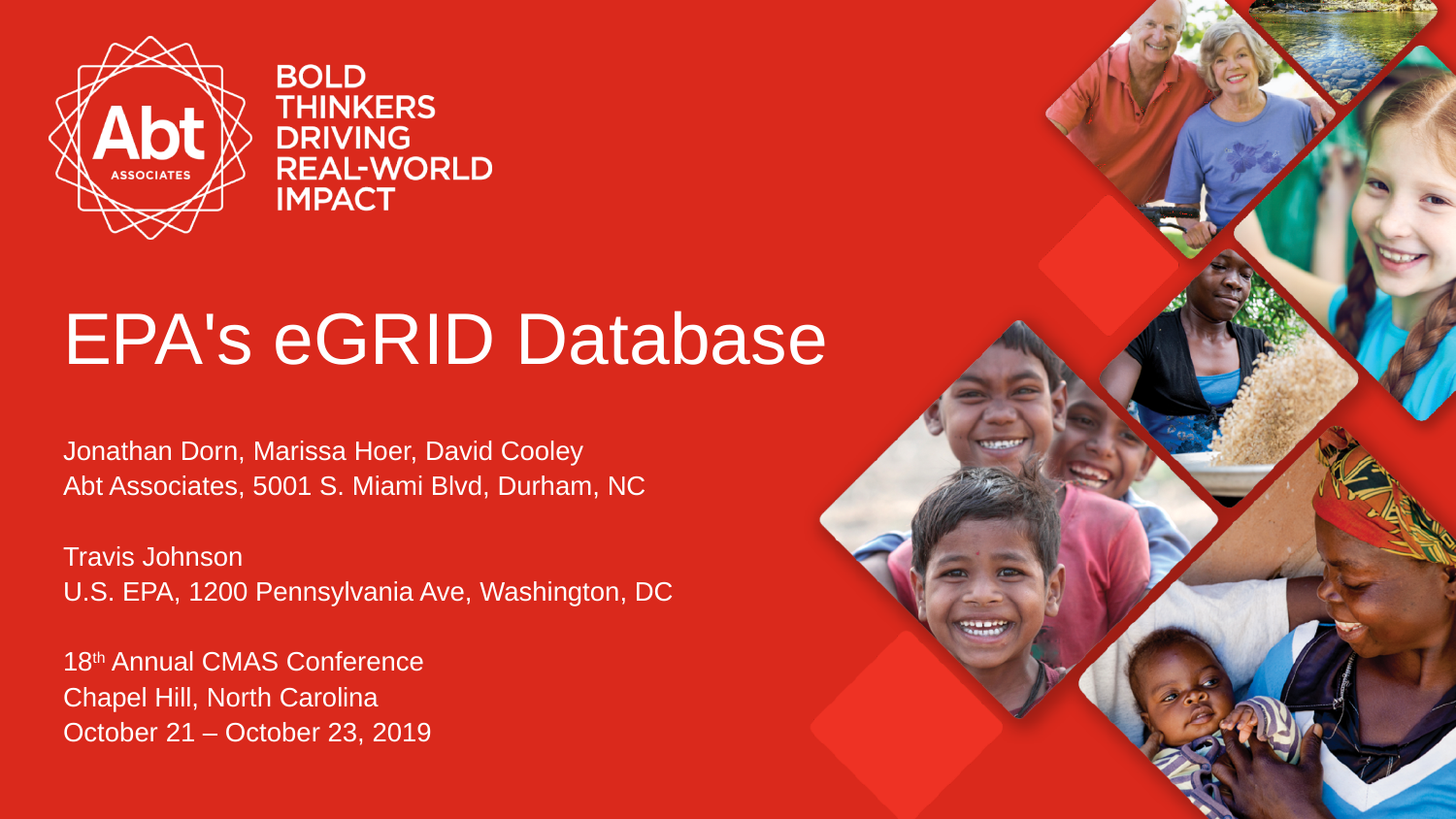

# EPA's eGRID Database
Jonathan Dorn, Marissa Hoer, David Cooley
Abt Associates, 5001 S. Miami Blvd, Durham, NC

Travis Johnson
U.S. EPA, 1200 Pennsylvania Ave, Washington, DC

18th Annual CMAS Conference
Chapel Hill, North Carolina
October 21 – October 23, 2019